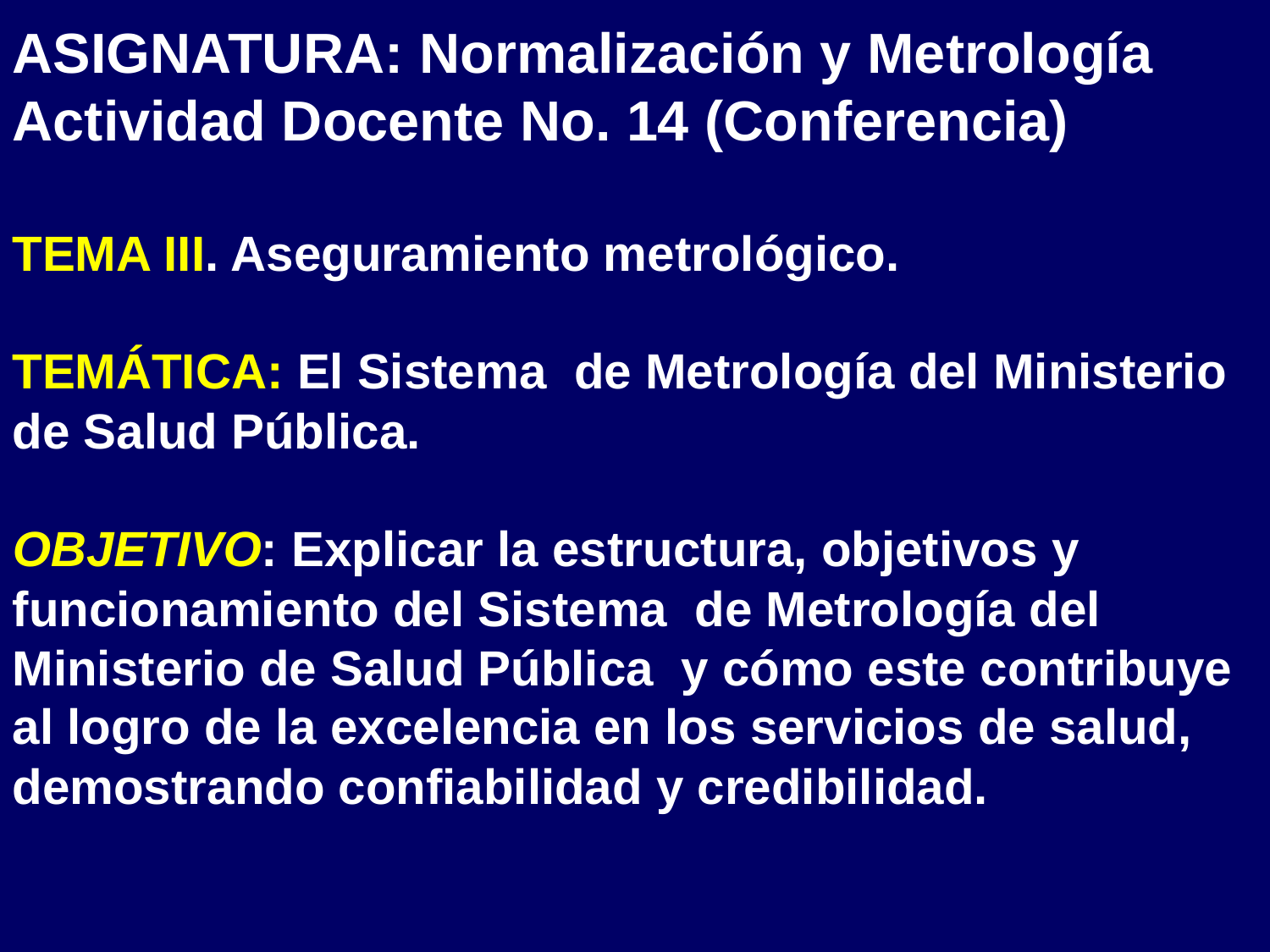

ASIGNATURA: Normalización y Metrología
Actividad Docente No. 14 (Conferencia)
TEMA III. Aseguramiento metrológico.

TEMÁTICA: El Sistema  de Metrología del Ministerio de Salud Pública.

OBJETIVO: Explicar la estructura, objetivos y funcionamiento del Sistema  de Metrología del Ministerio de Salud Pública  y cómo este contribuye al logro de la excelencia en los servicios de salud, demostrando confiabilidad y credibilidad.